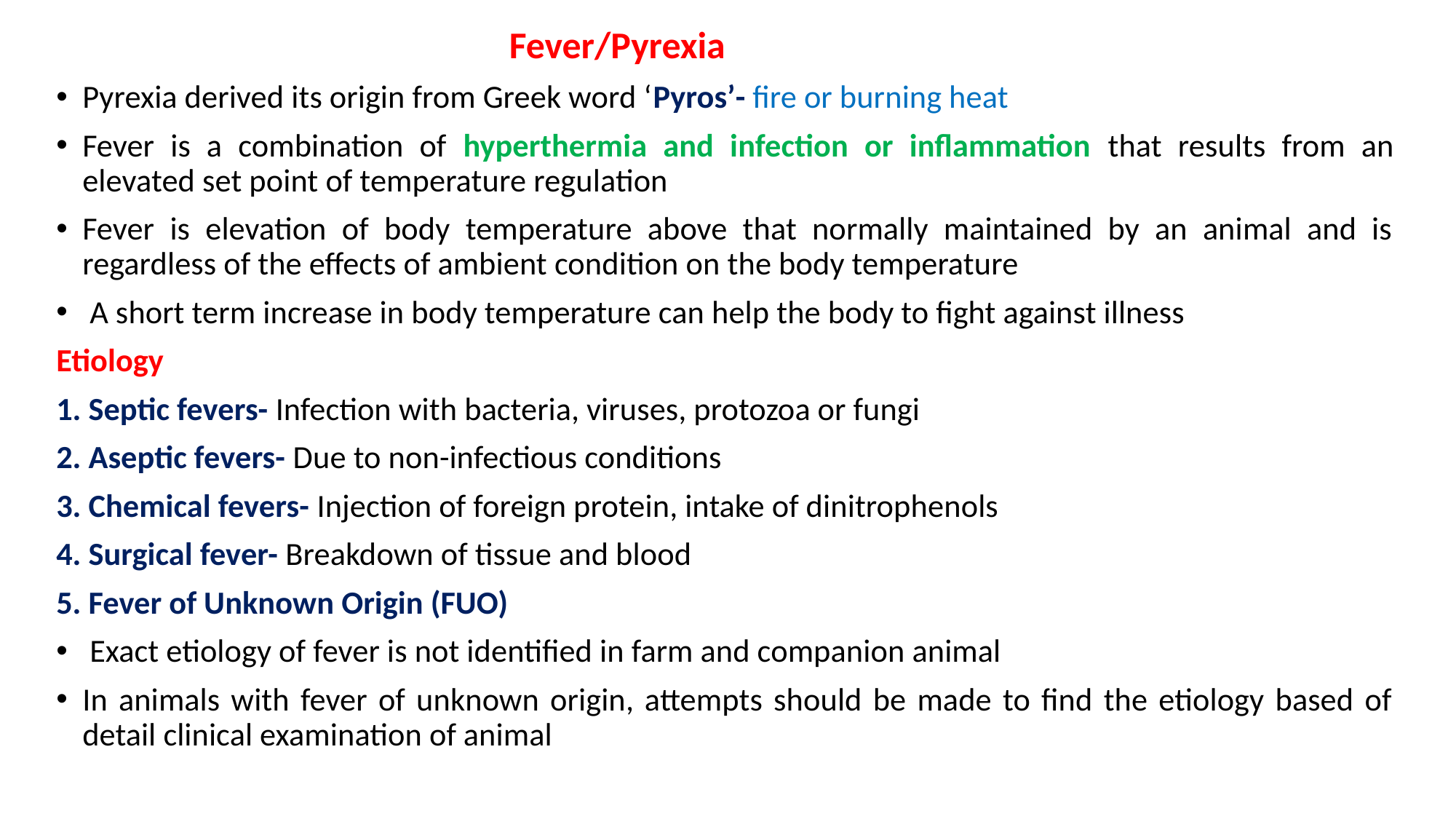

Fever/Pyrexia
Pyrexia derived its origin from Greek word ‘Pyros’- fire or burning heat
Fever is a combination of hyperthermia and infection or inflammation that results from an elevated set point of temperature regulation
Fever is elevation of body temperature above that normally maintained by an animal and is regardless of the effects of ambient condition on the body temperature
 A short term increase in body temperature can help the body to fight against illness
Etiology
1. Septic fevers- Infection with bacteria, viruses, protozoa or fungi
2. Aseptic fevers- Due to non-infectious conditions
3. Chemical fevers- Injection of foreign protein, intake of dinitrophenols
4. Surgical fever- Breakdown of tissue and blood
5. Fever of Unknown Origin (FUO)
 Exact etiology of fever is not identified in farm and companion animal
In animals with fever of unknown origin, attempts should be made to find the etiology based of detail clinical examination of animal